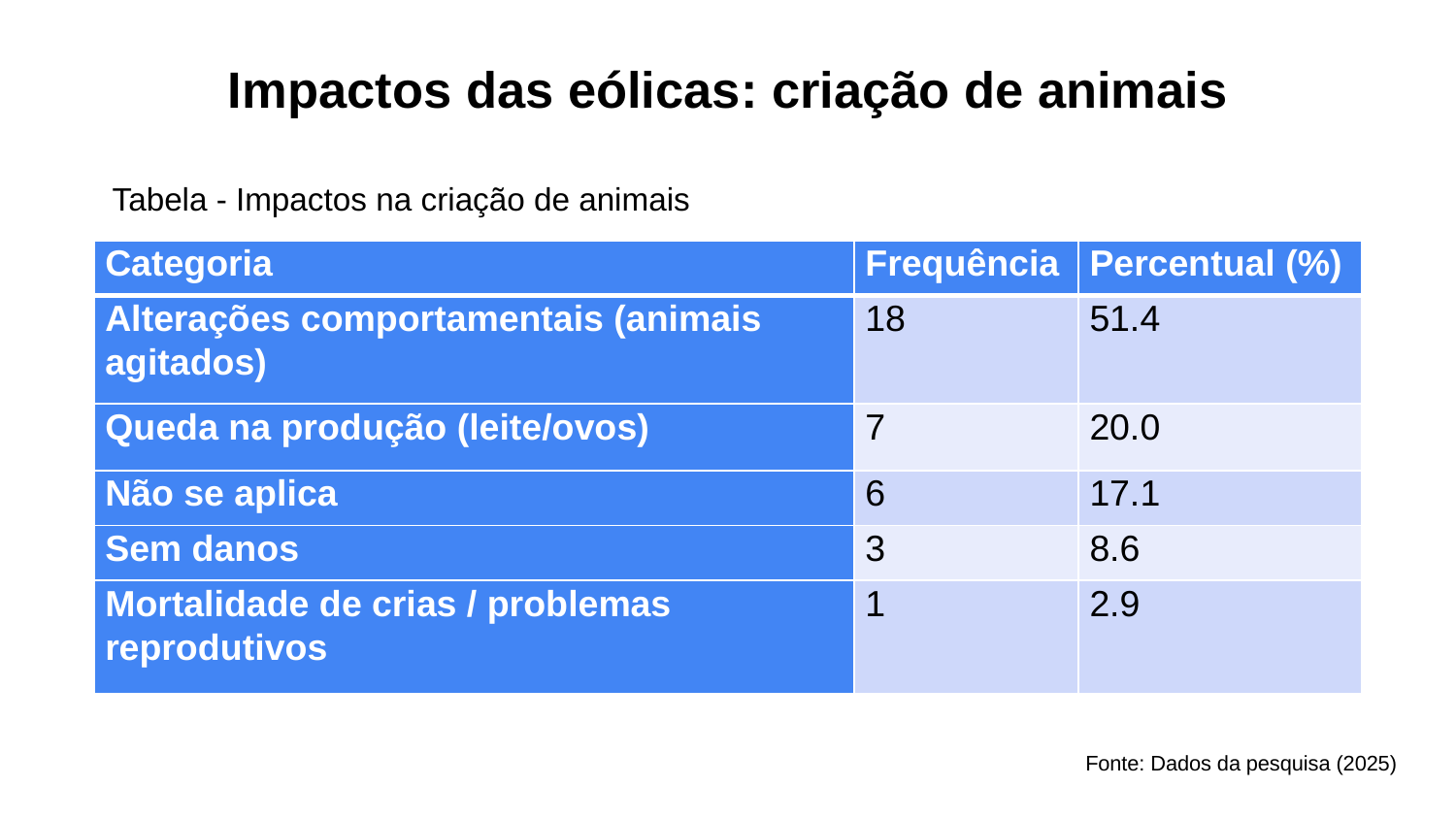

# Impactos das eólicas: criação de animais
Tabela - Impactos na criação de animais
| Categoria | Frequência | Percentual (%) |
| --- | --- | --- |
| Alterações comportamentais (animais agitados) | 18 | 51.4 |
| Queda na produção (leite/ovos) | 7 | 20.0 |
| Não se aplica | 6 | 17.1 |
| Sem danos | 3 | 8.6 |
| Mortalidade de crias / problemas reprodutivos | 1 | 2.9 |
Fonte: Dados da pesquisa (2025)